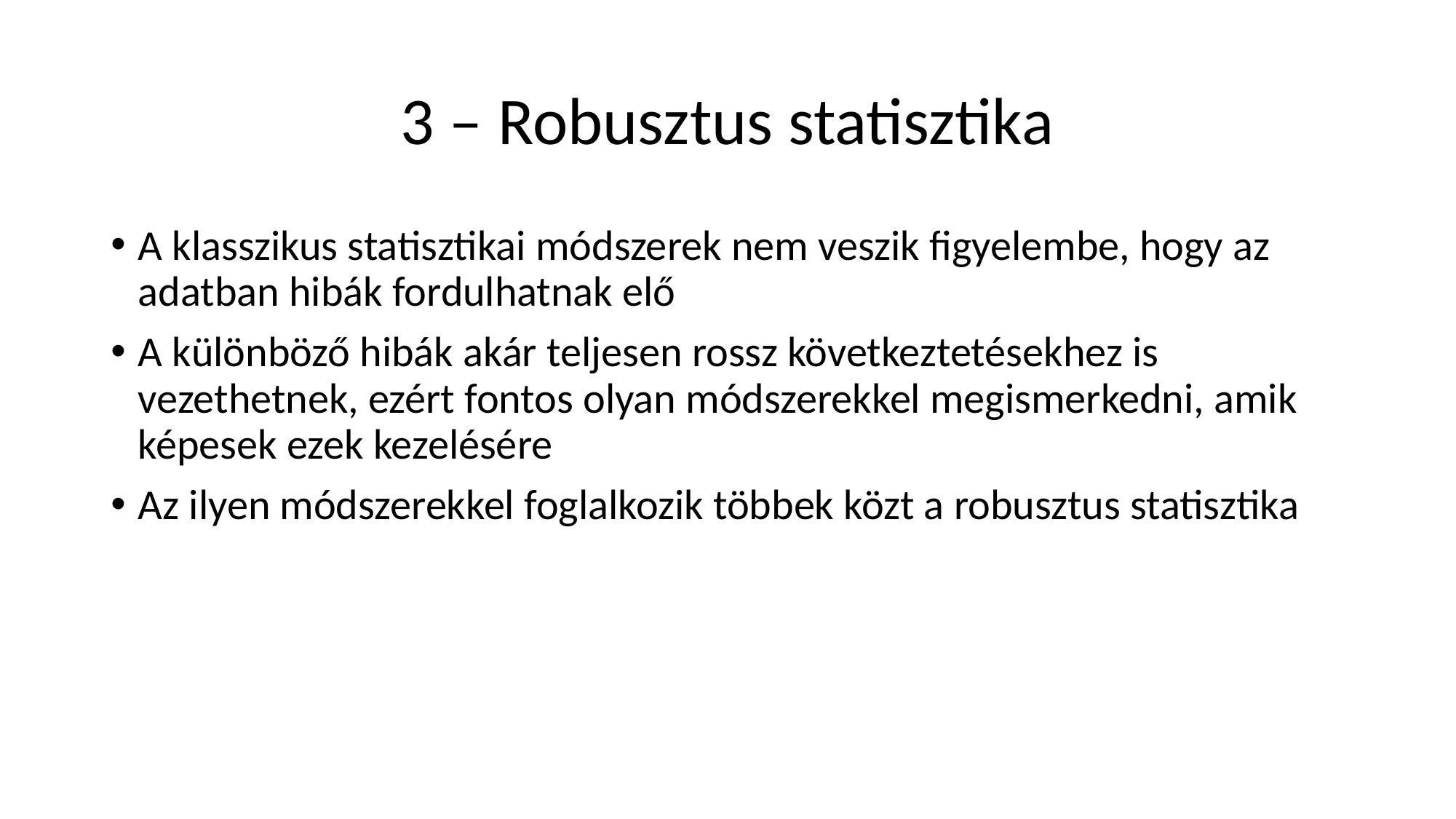

# 3 – Robusztus statisztika
A klasszikus statisztikai módszerek nem veszik figyelembe, hogy az adatban hibák fordulhatnak elő
A különböző hibák akár teljesen rossz következtetésekhez is vezethetnek, ezért fontos olyan módszerekkel megismerkedni, amik képesek ezek kezelésére
Az ilyen módszerekkel foglalkozik többek közt a robusztus statisztika